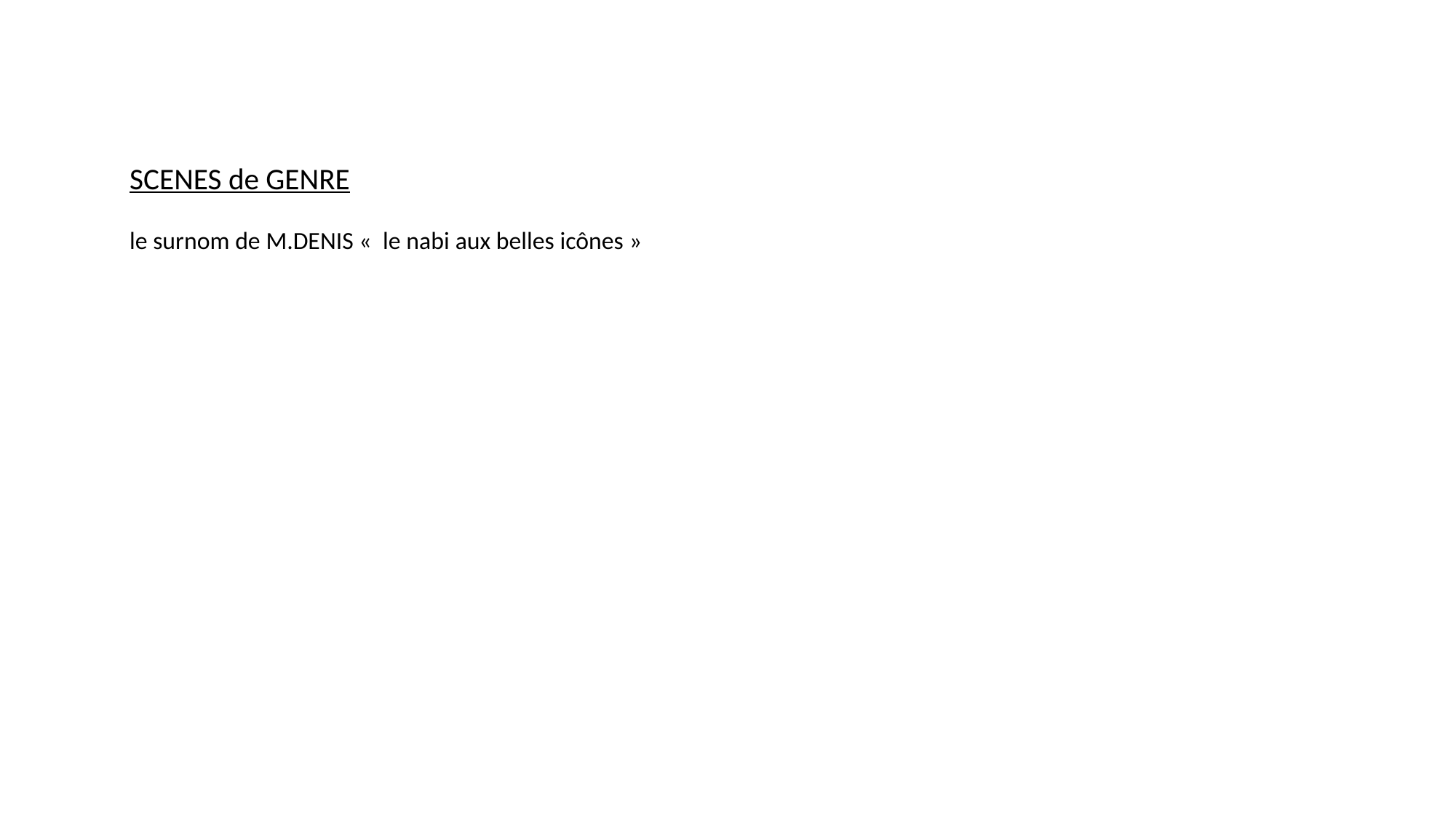

# SCENES de GENRE le surnom de M.DENIS «  le nabi aux belles icônes »